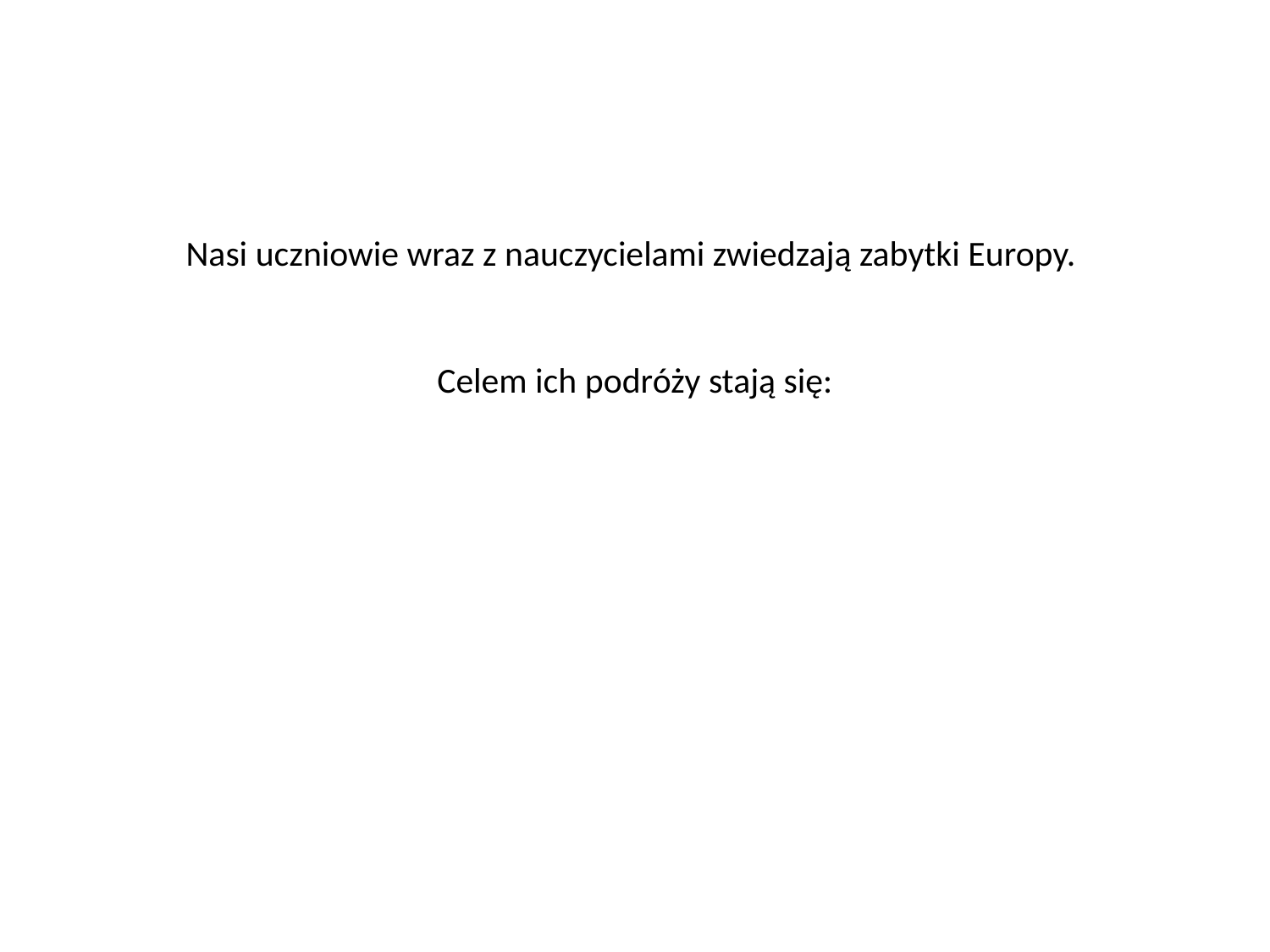

# Nasi uczniowie wraz z nauczycielami zwiedzają zabytki Europy. Celem ich podróży stają się: